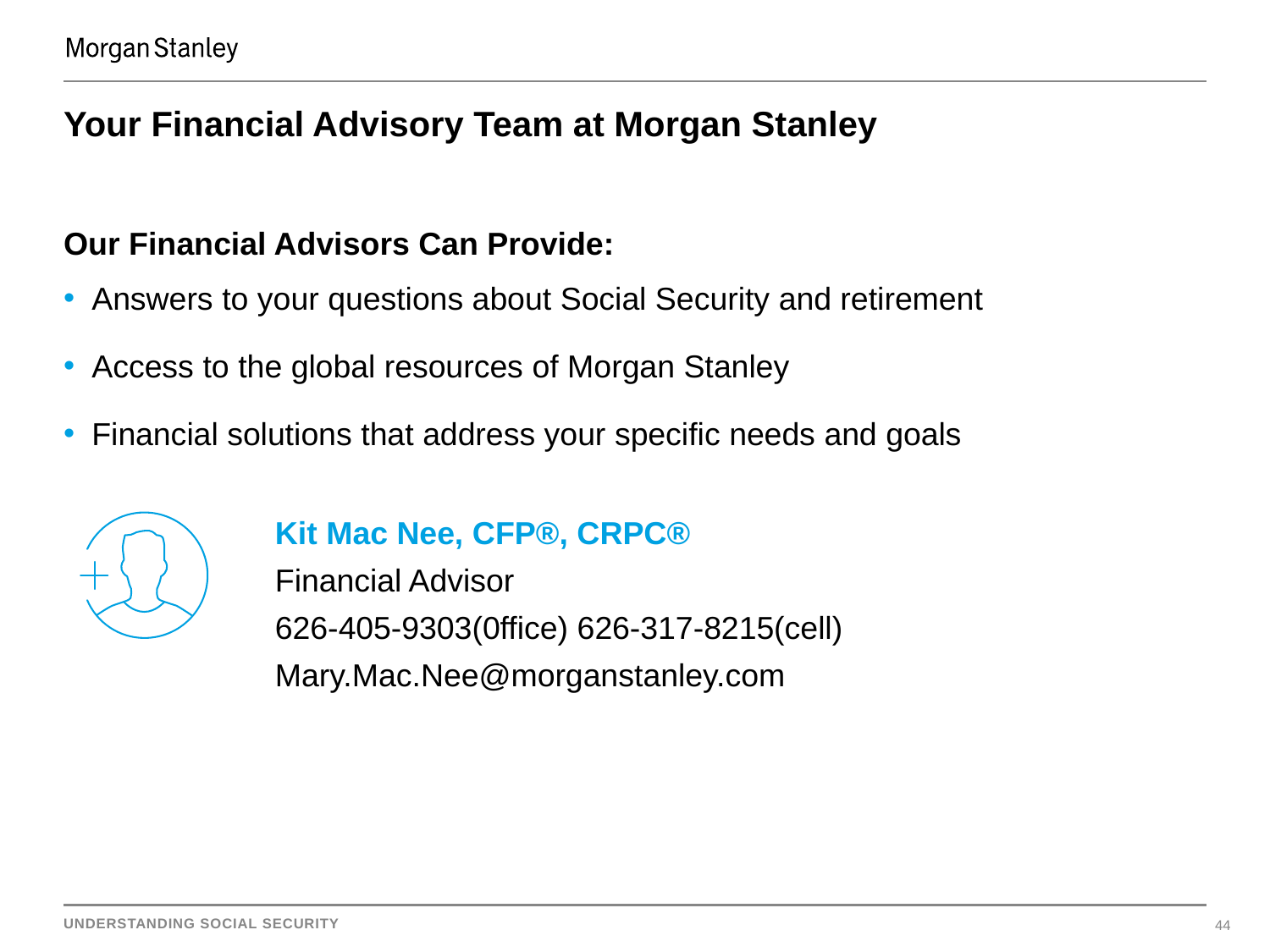

# Your Financial Advisory Team at Morgan Stanley
Our Financial Advisors Can Provide:
Answers to your questions about Social Security and retirement
Access to the global resources of Morgan Stanley
Financial solutions that address your specific needs and goals

Kit Mac Nee, CFP®, CRPC®
Financial Advisor
626-405-9303(0ffice) 626-317-8215(cell)
Mary.Mac.Nee@morganstanley.com